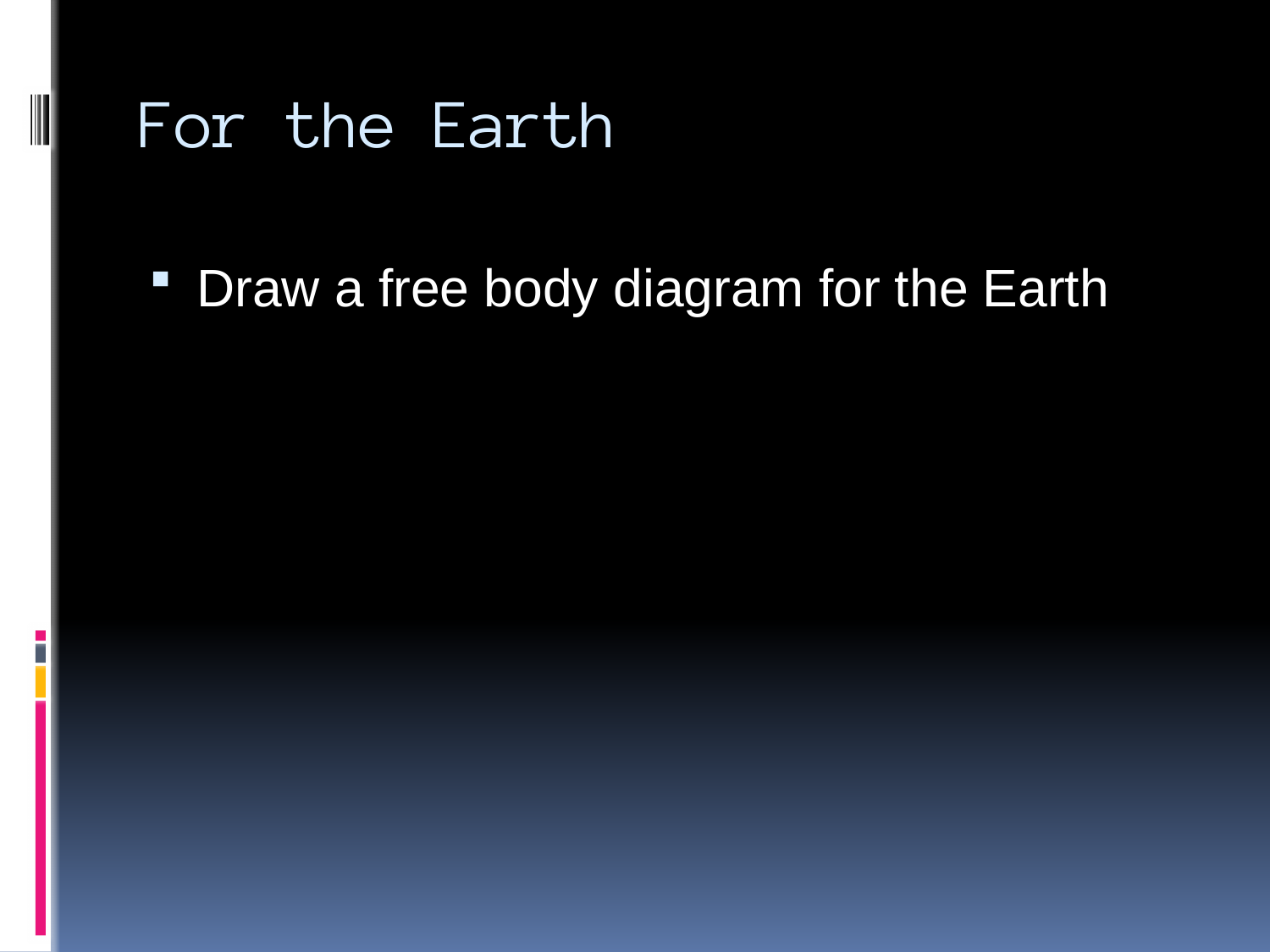

# For the Earth
Draw a free body diagram for the Earth